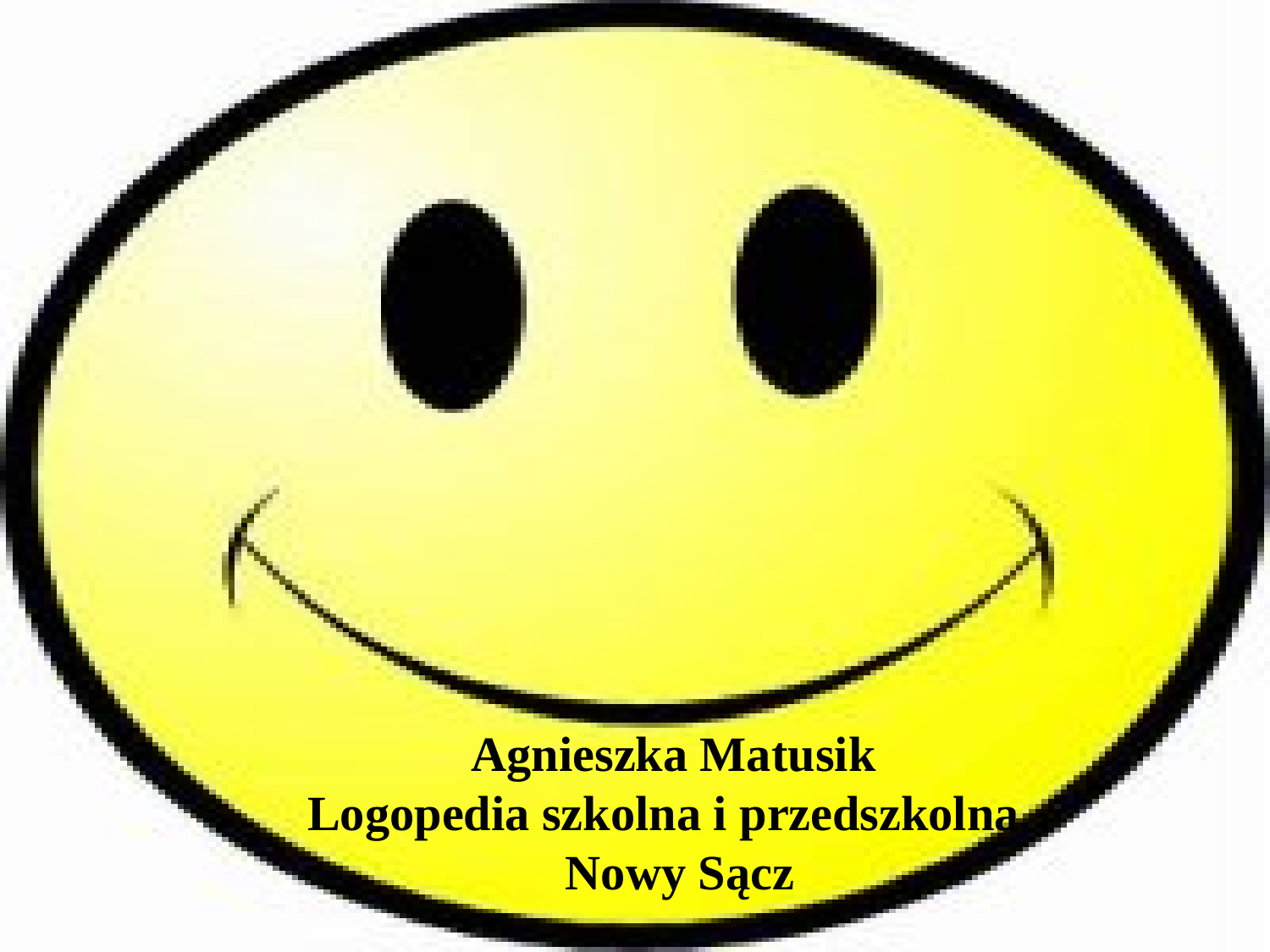

Agnieszka Matusik
Logopedia szkolna i przedszkolna
Nowy Sącz